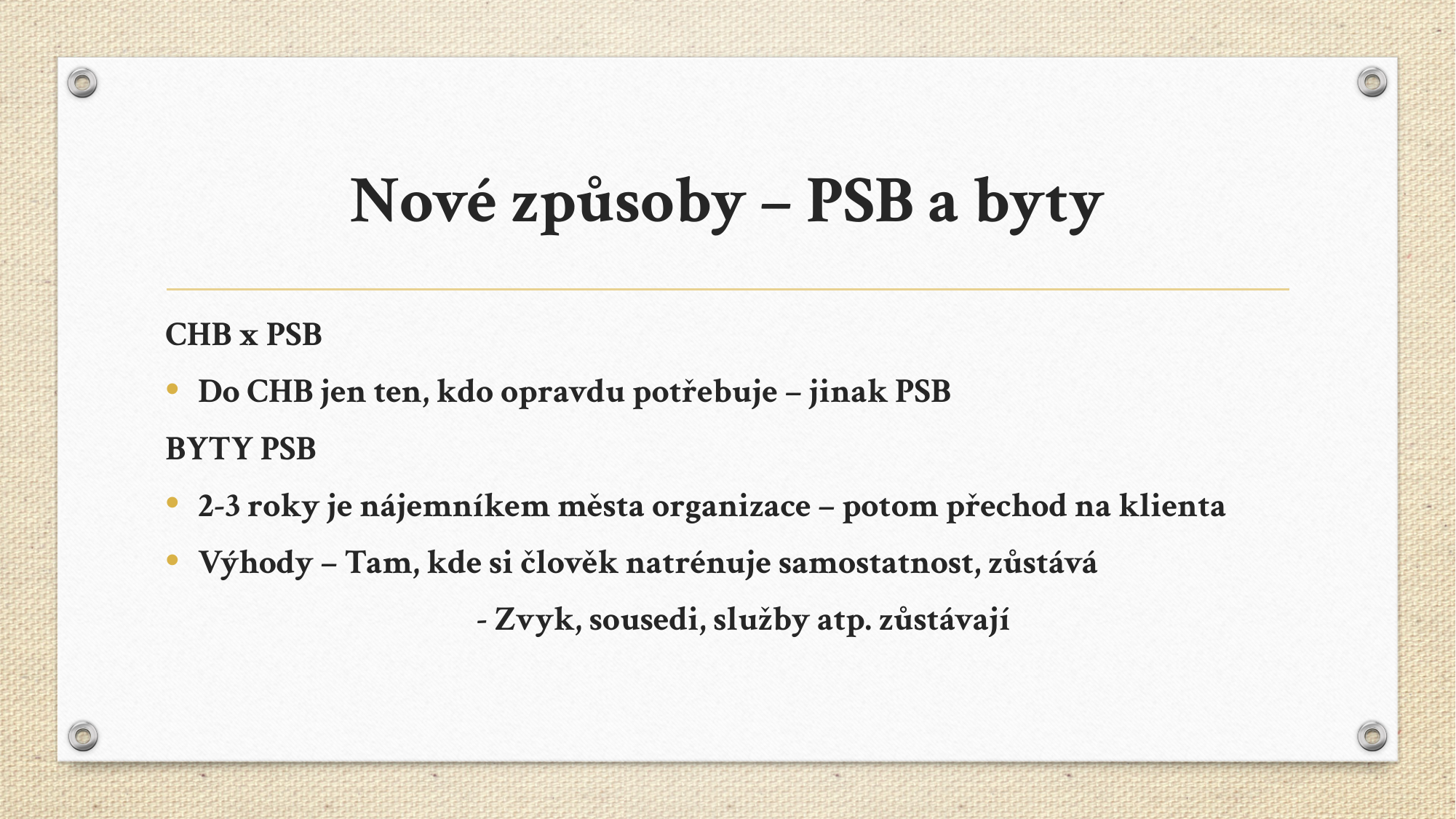

# Nové způsoby – PSB a byty
CHB x PSB
Do CHB jen ten, kdo opravdu potřebuje – jinak PSB
BYTY PSB
2-3 roky je nájemníkem města organizace – potom přechod na klienta
Výhody – Tam, kde si člověk natrénuje samostatnost, zůstává
			- Zvyk, sousedi, služby atp. zůstávají